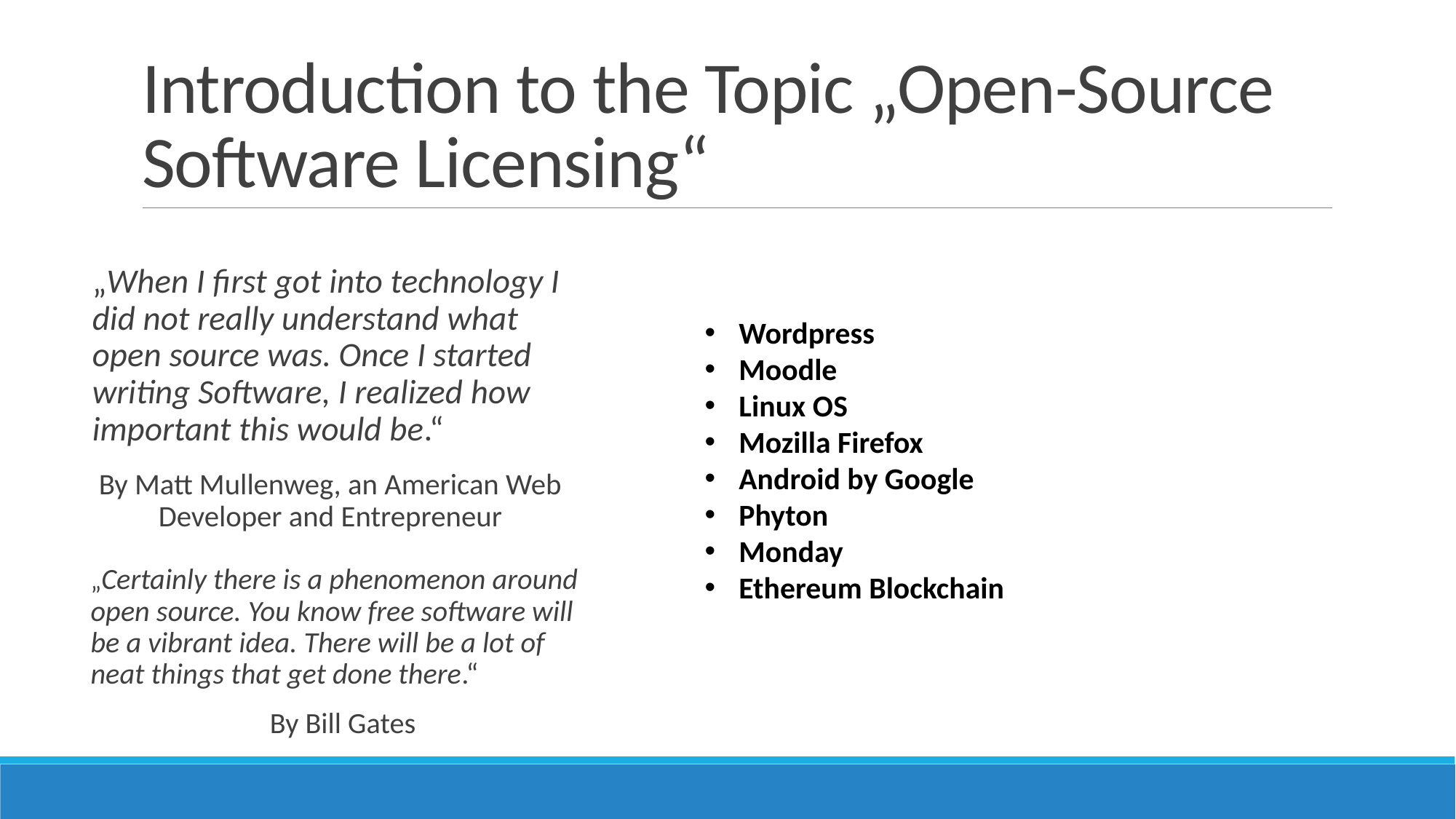

# Introduction to the Topic „Open-Source Software Licensing“
„When I first got into technology I did not really understand what open source was. Once I started writing Software, I realized how important this would be.“
By Matt Mullenweg, an American Web Developer and Entrepreneur

Wordpress
Moodle
Linux OS
Mozilla Firefox
Android by Google
Phyton
Monday
Ethereum Blockchain

„Certainly there is a phenomenon around open source. You know free software will be a vibrant idea. There will be a lot of neat things that get done there.“
By Bill Gates